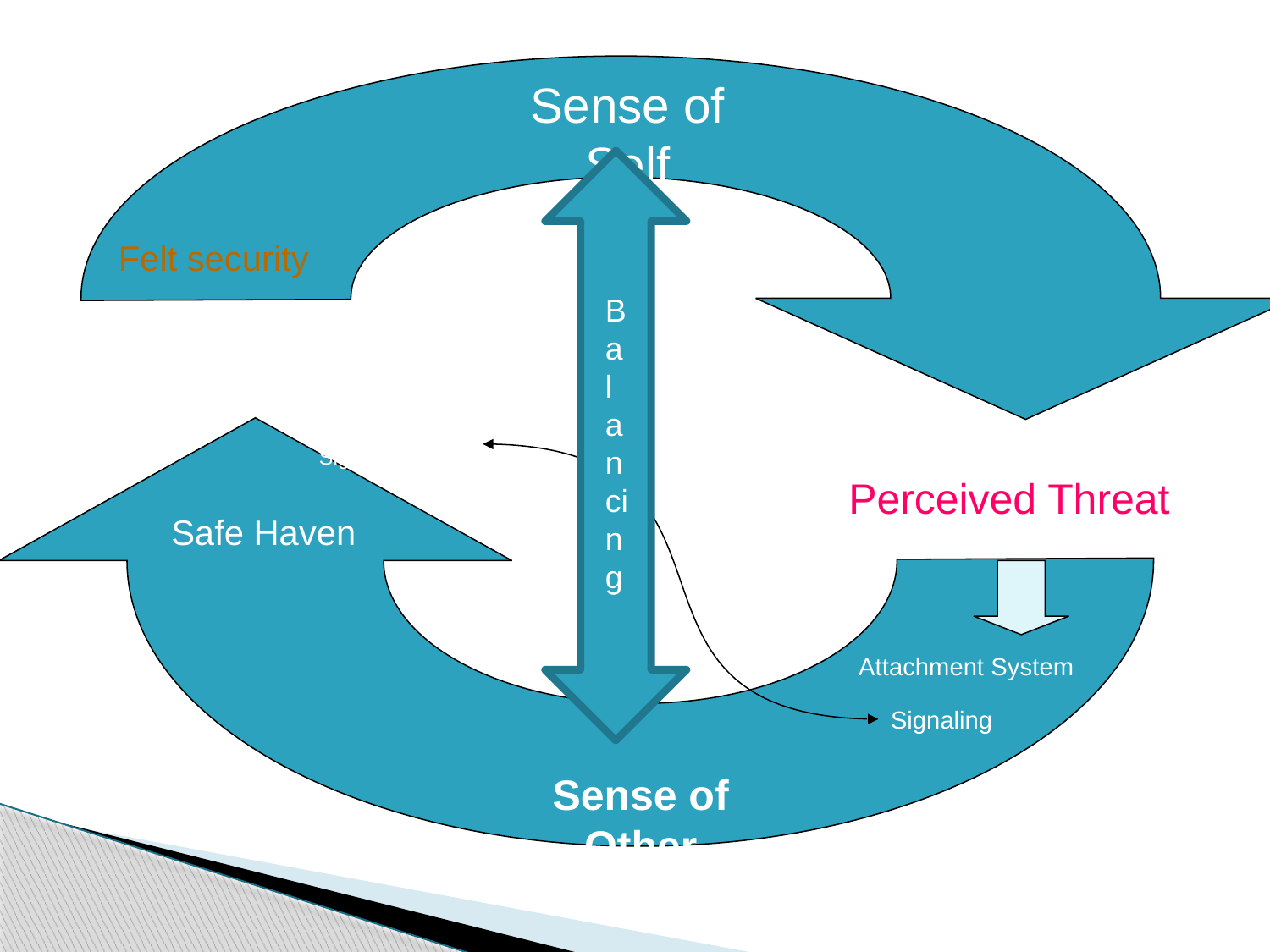

Sense of Self

Felt security

Balancing
Secure Base
Caregiver’s
Signal detection
Perceived Threat
Safe Haven

Attachment System
Signaling
Sense of Other